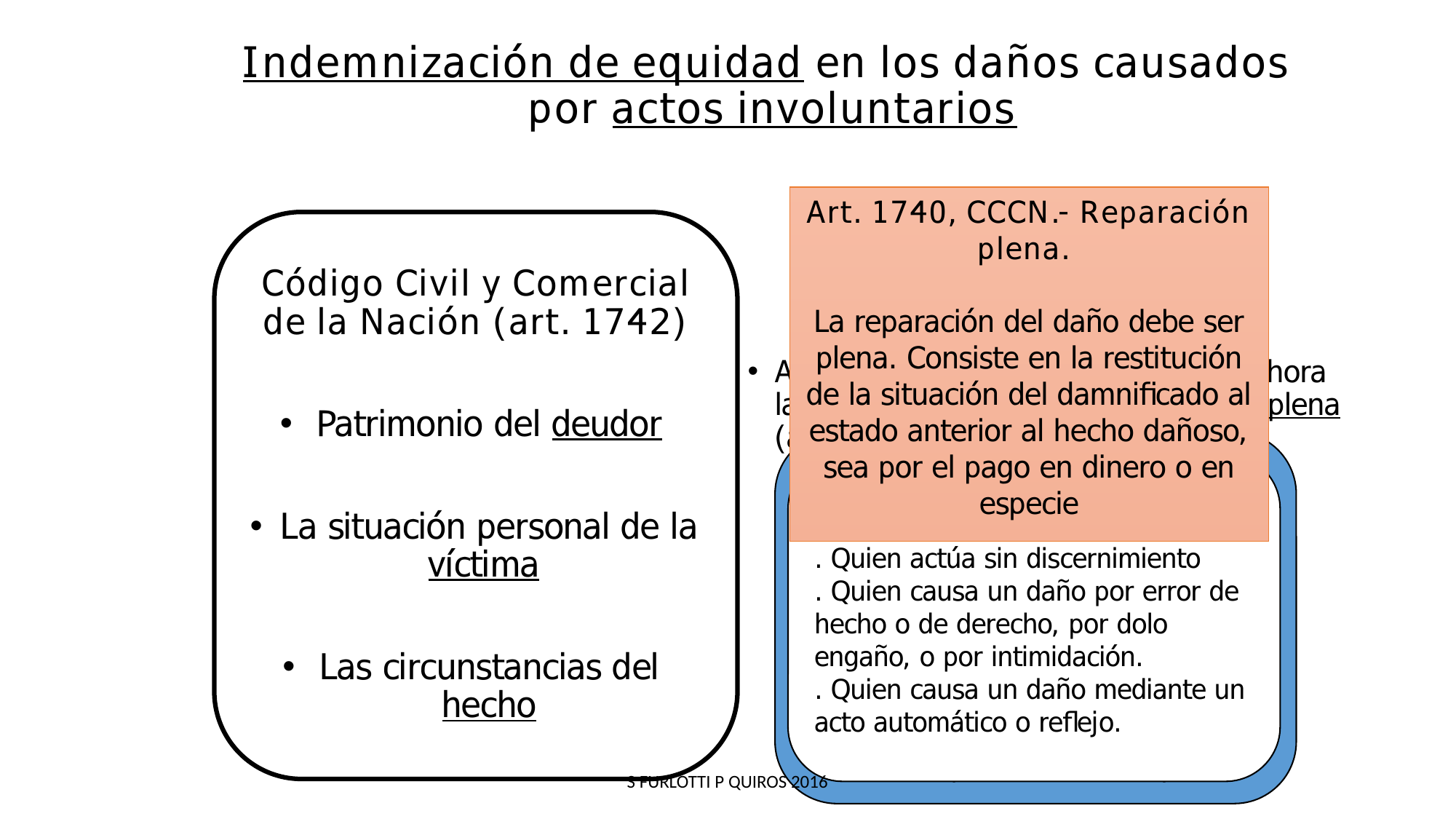

# Indemnización de equidad en los daños causados por actos involuntarios
Art. 1740, CCCN.- Reparación plena.

La reparación del daño debe ser plena. Consiste en la restitución de la situación del damnificado al estado anterior al hecho dañoso, sea por el pago en dinero o en especie

Código Civil y Comercial de la Nación (art. 1742)

Patrimonio del deudor

La situación personal de la víctima

Las circunstancias del hecho

Al invertirse el principio (art. 1750) ahora la reparación, como regla, ha de ser plena (art 1740)

Fundamentos de la Comisión Redactora

En este Anteproyecto se establece la responsabilidad, evitando la enumeración casuística del Proyecto de 1998.
Es decir, hay responsabilidad plena, salvo que el juez decida atenuarla por razones de equidad.
Art. 1652.- Proyecto 1998

. Quien actúa sin discernimiento
. Quien causa un daño por error de hecho o de derecho, por dolo engaño, o por intimidación.
. Quien causa un daño mediante un acto automático o reflejo.
S FURLOTTI P QUIROS 2016